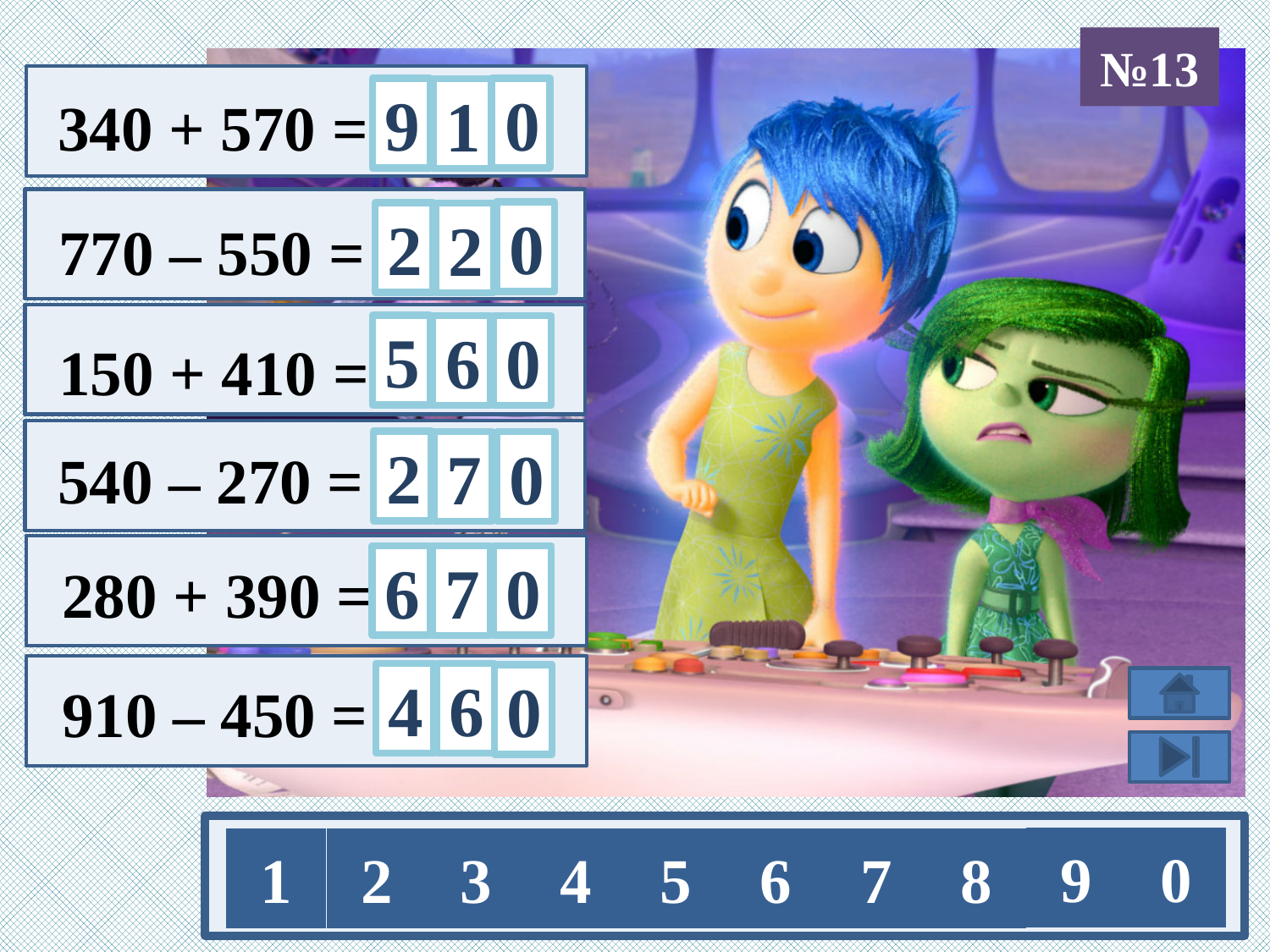

№13
0
9
1
 340 + 570 =
0
2
2
 770 – 550 =
5
6
0
 150 + 410 =
2
0
7
 540 – 270 =
0
6
7
 280 + 390 =
4
6
0
 910 – 450 =

9
0
1
2
3
4
5
6
7
8